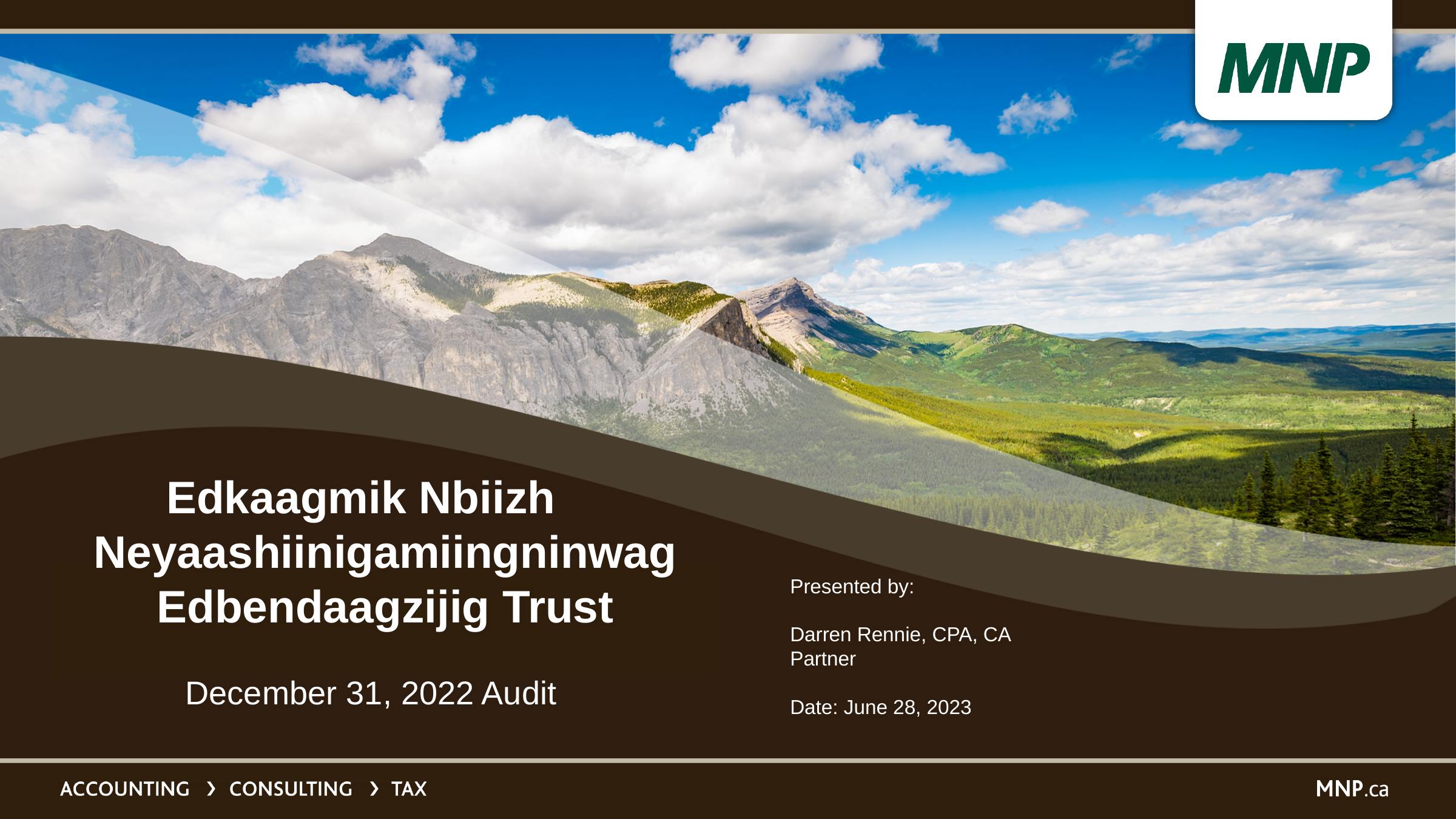

Edkaagmik Nbiizh Neyaashiinigamiingninwag Edbendaagzijig Trust
Presented by:

Darren Rennie, CPA, CA
Partner

Date: June 28, 2023
December 31, 2022 Audit